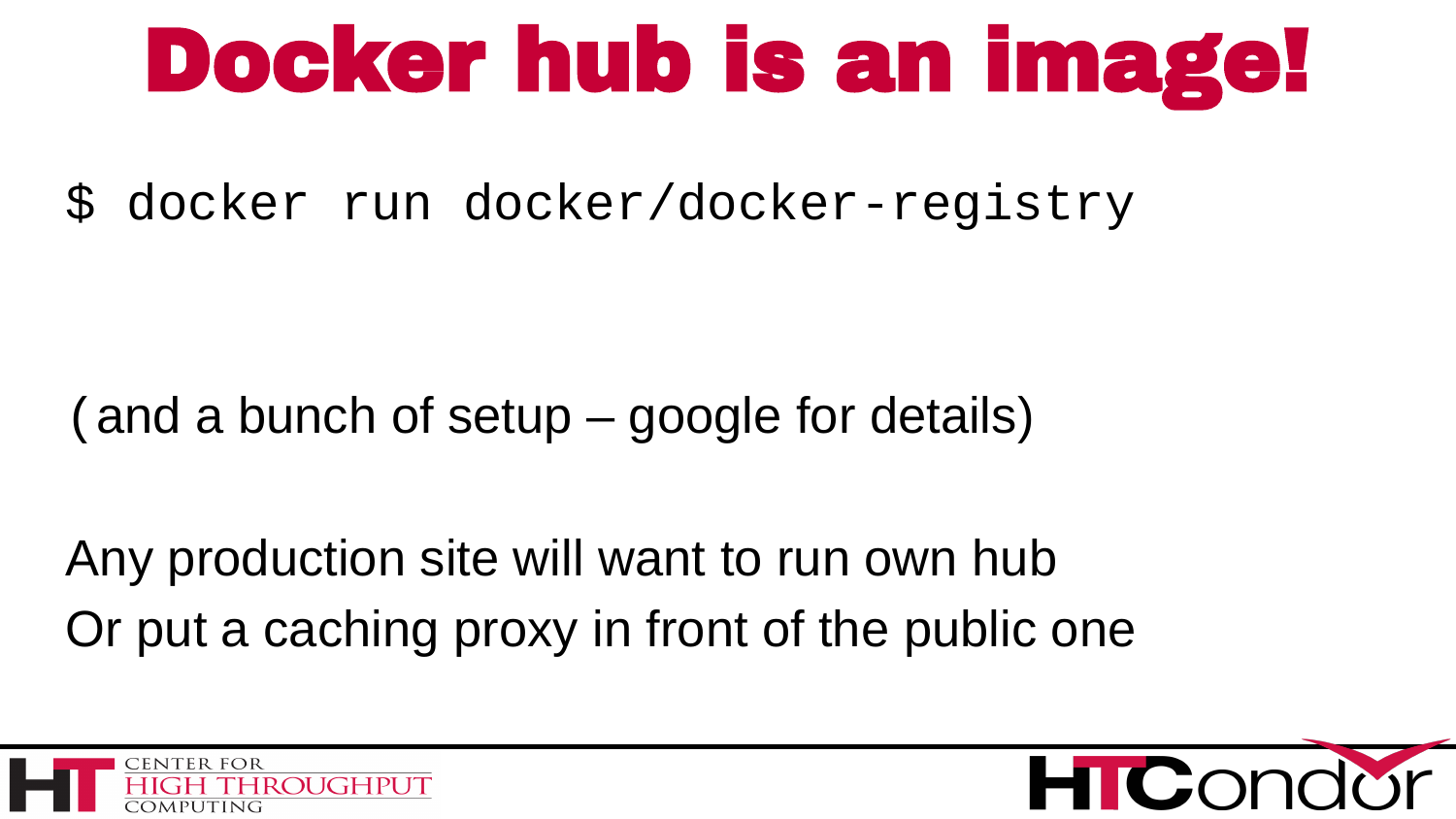

# Docker hub is an image!
$ docker run docker/docker-registry

(and a bunch of setup – google for details)

Any production site will want to run own hub
Or put a caching proxy in front of the public one